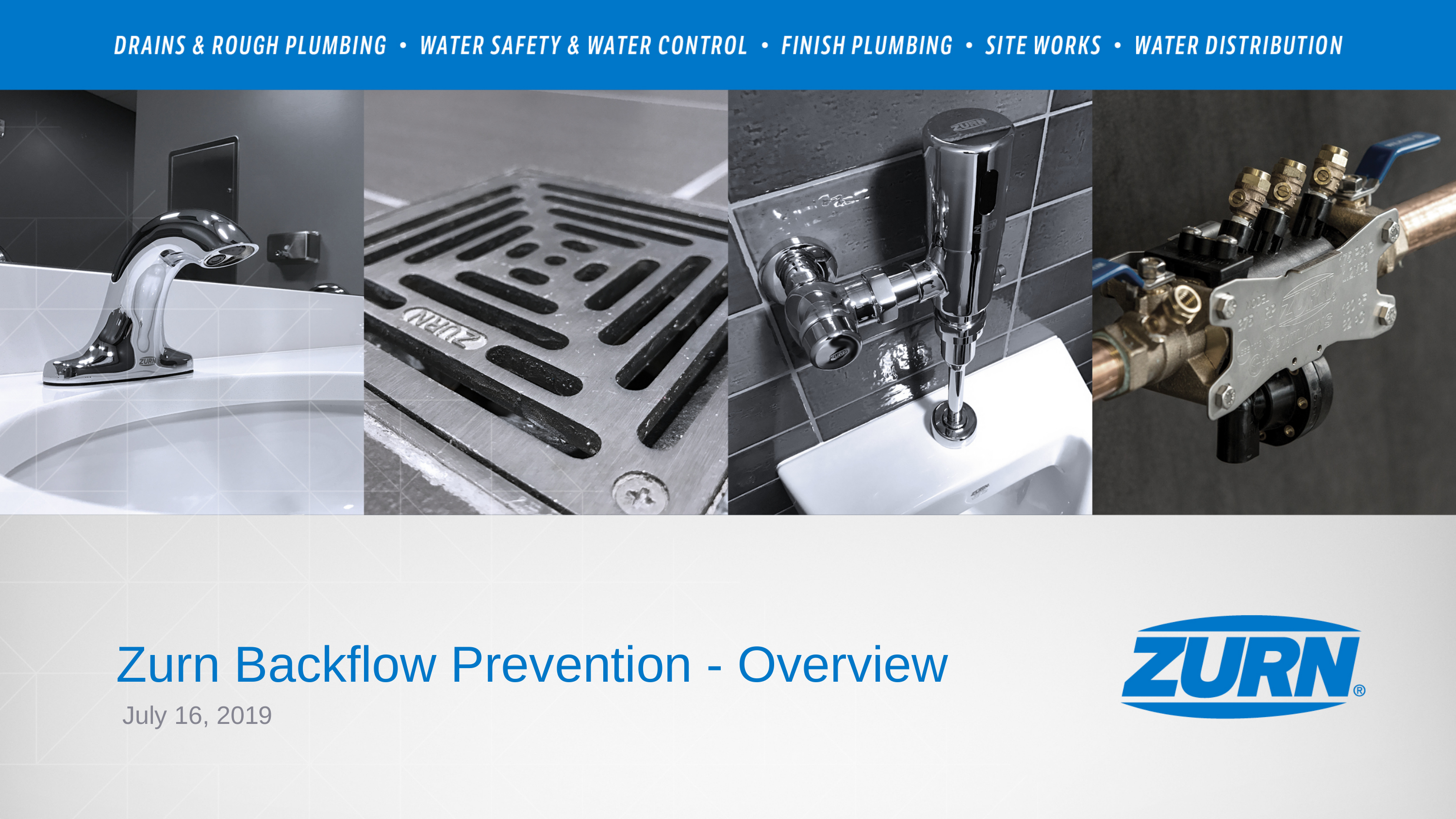

Zurn Backflow Prevention - Overview
July 16, 2019